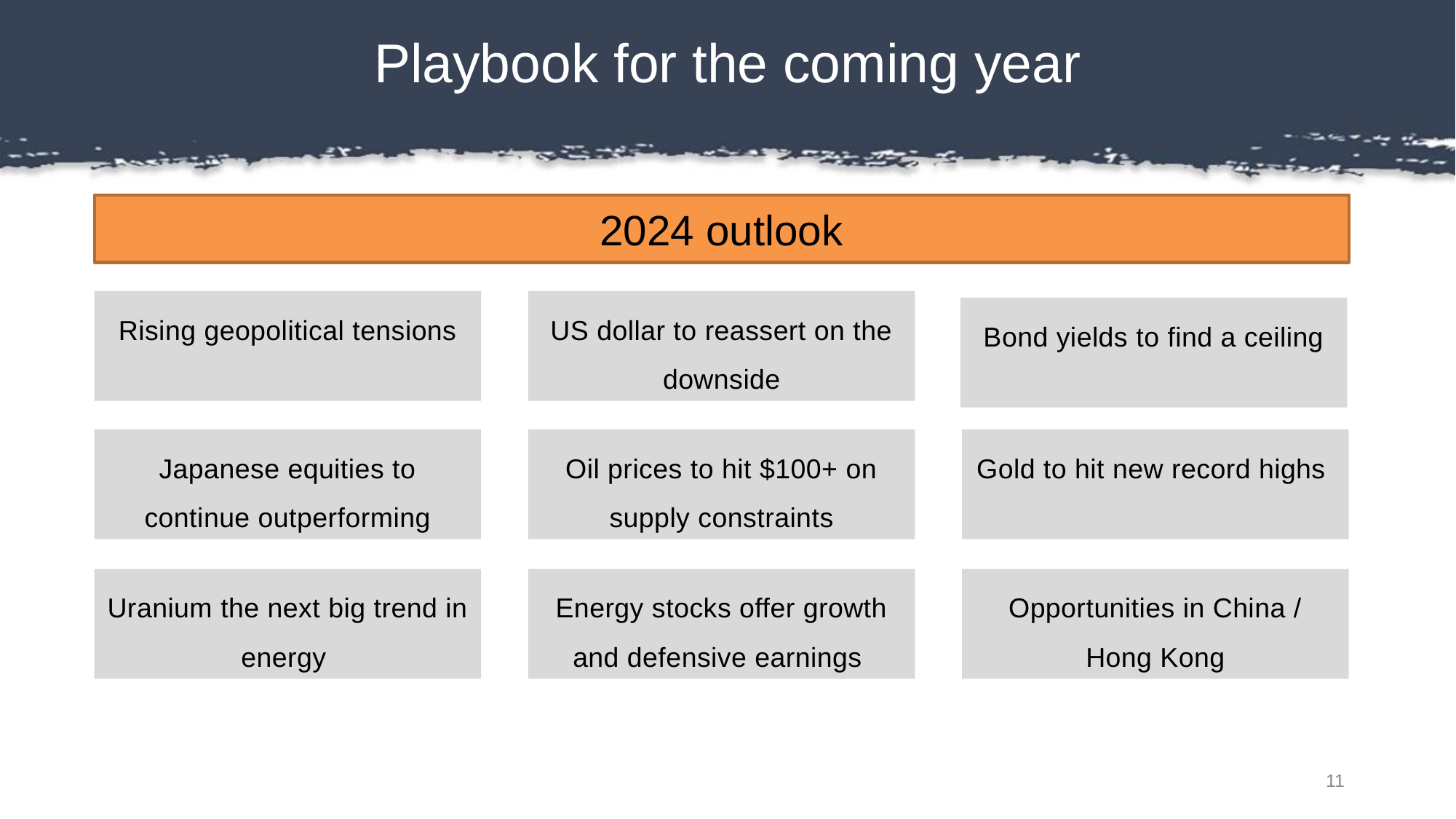

# Playbook for the coming year
2024 outlook
Rising geopolitical tensions
US dollar to reassert on the downside
Bond yields to find a ceiling
Gold to hit new record highs
Japanese equities to continue outperforming

Oil prices to hit $100+ on supply constraints
Uranium the next big trend in energy
Energy stocks offer growth and defensive earnings
Opportunities in China / Hong Kong
11